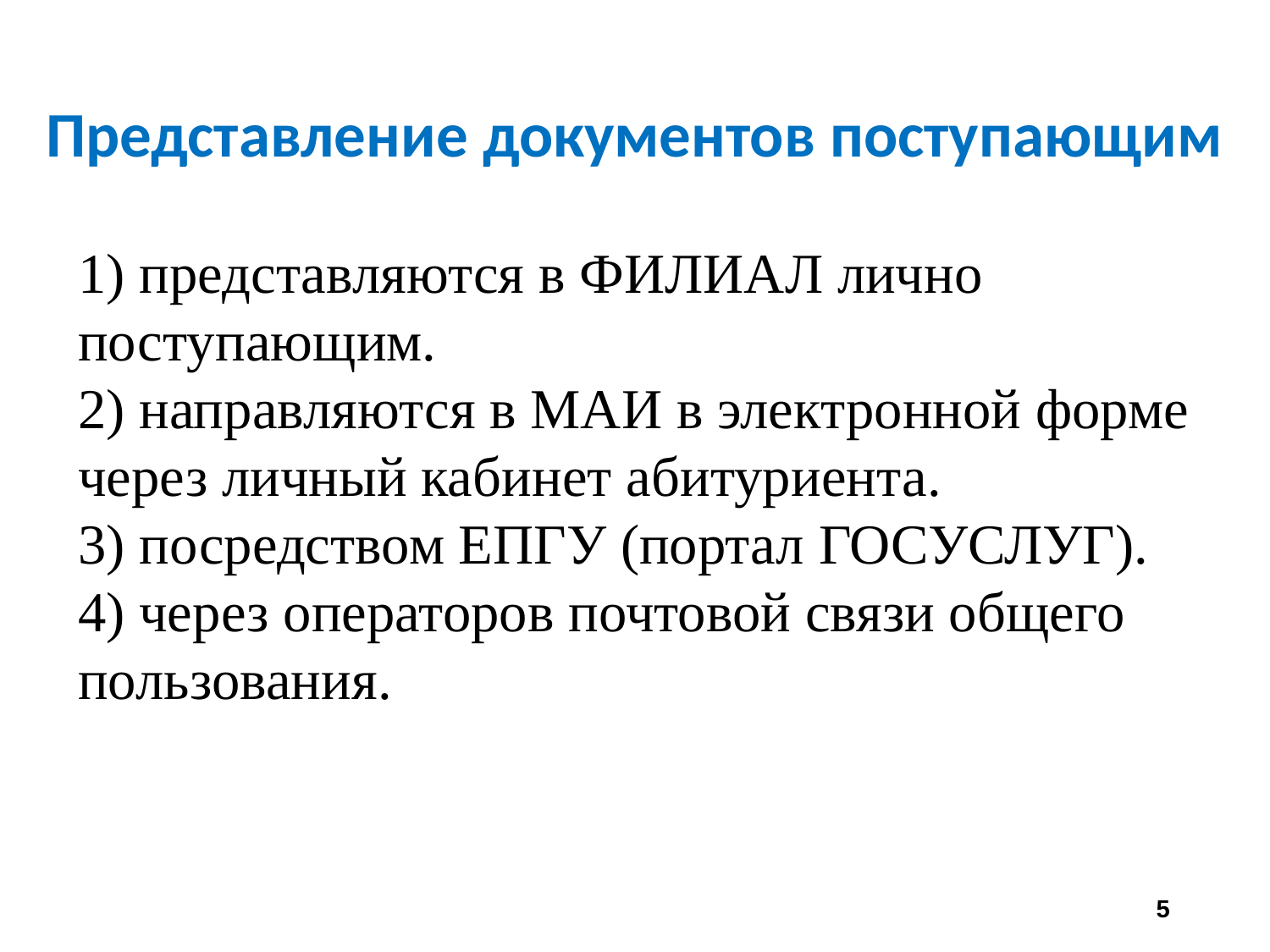

Представление документов поступающим
1) представляются в ФИЛИАЛ лично поступающим.
2) направляются в МАИ в электронной форме через личный кабинет абитуриента.
3) посредством ЕПГУ (портал ГОСУСЛУГ).
4) через операторов почтовой связи общего
пользования.
5